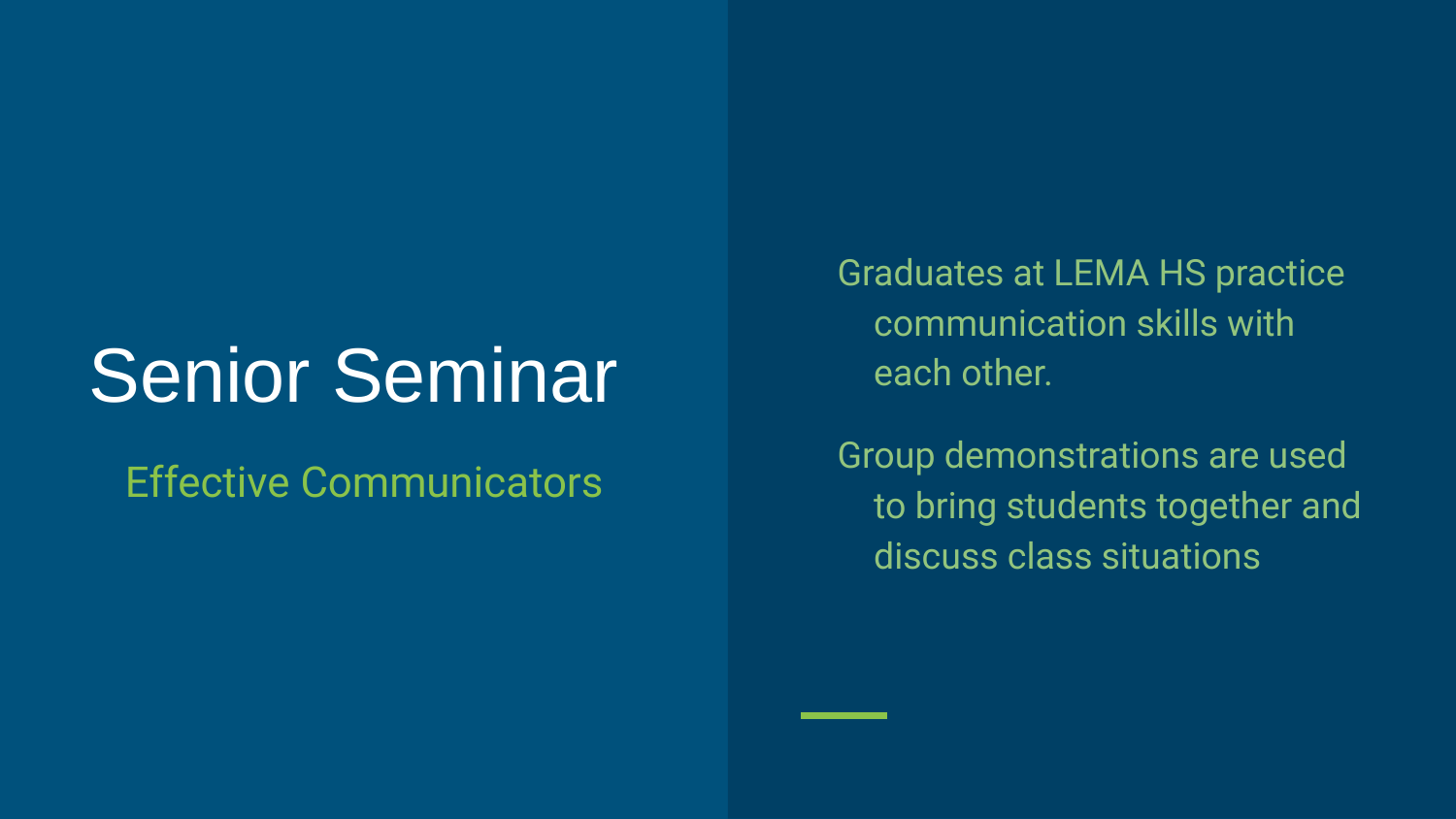

Graduates at LEMA HS practice communication skills with each other.
Group demonstrations are used to bring students together and discuss class situations
# Senior Seminar
Effective Communicators